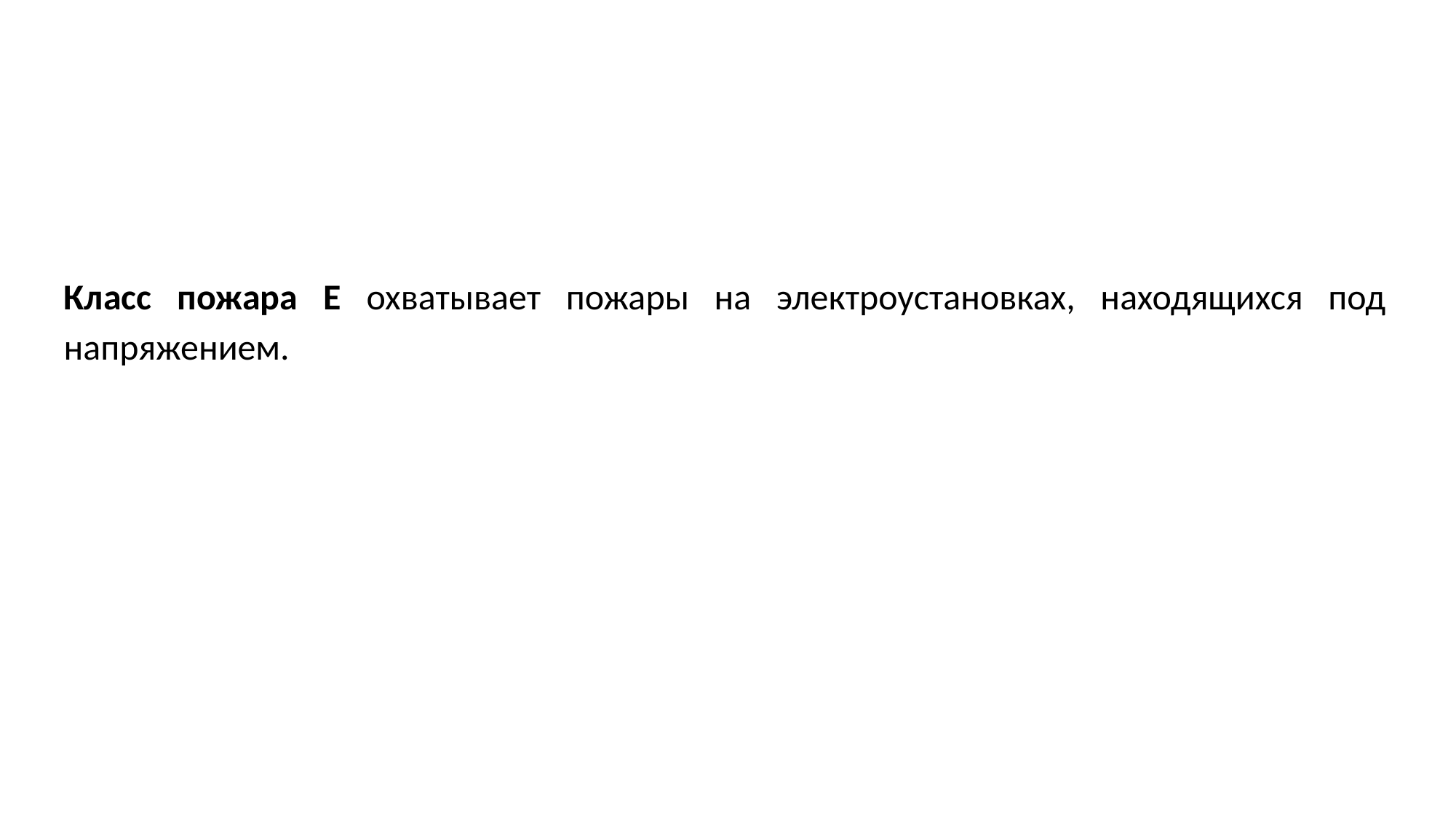

Класс пожара Е охватывает пожары на электроустановках, находящихся под напряжением.